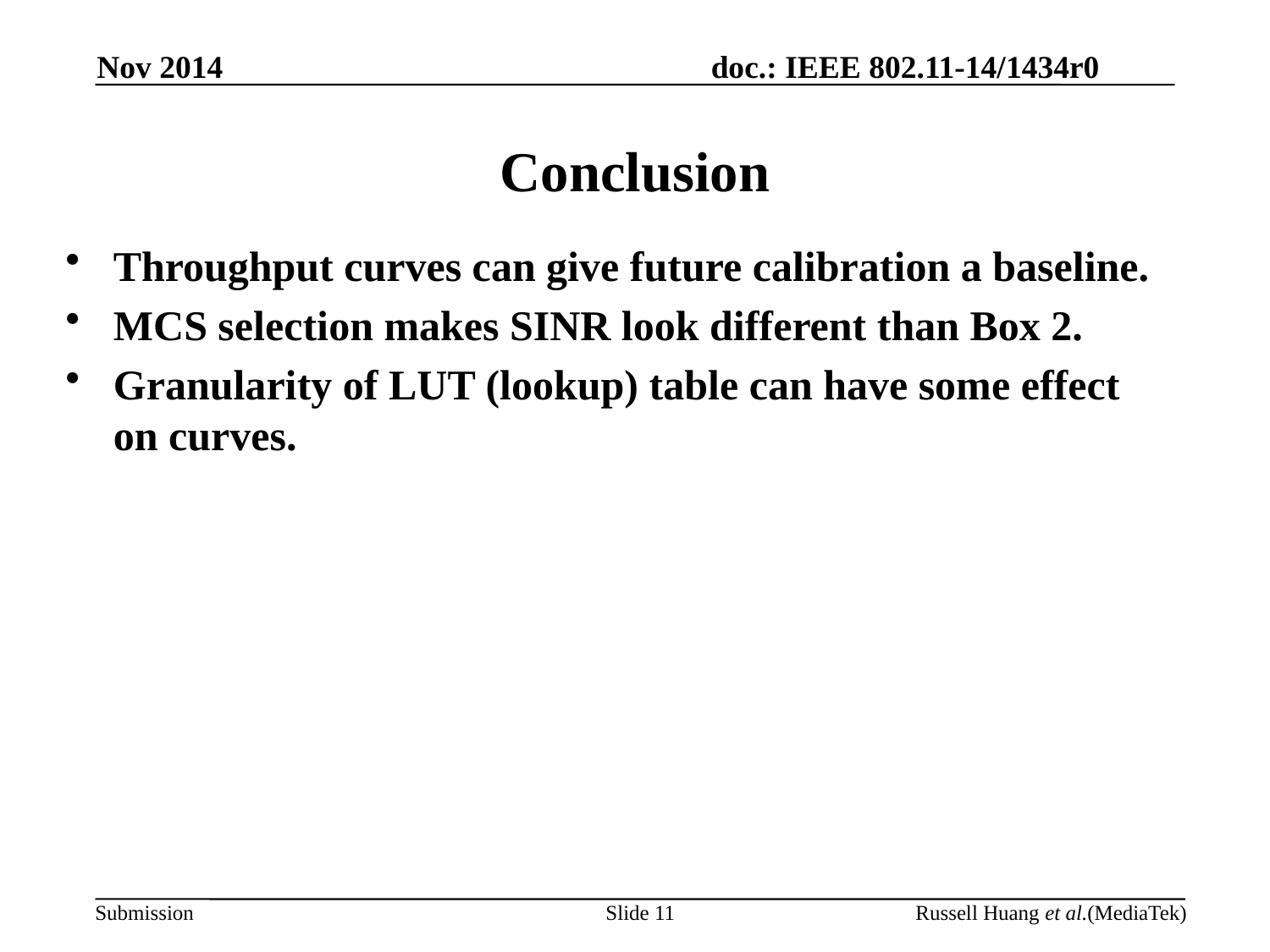

Nov 2014
# Conclusion
Throughput curves can give future calibration a baseline.
MCS selection makes SINR look different than Box 2.
Granularity of LUT (lookup) table can have some effect on curves.

Slide 11
Russell Huang et al.(MediaTek)